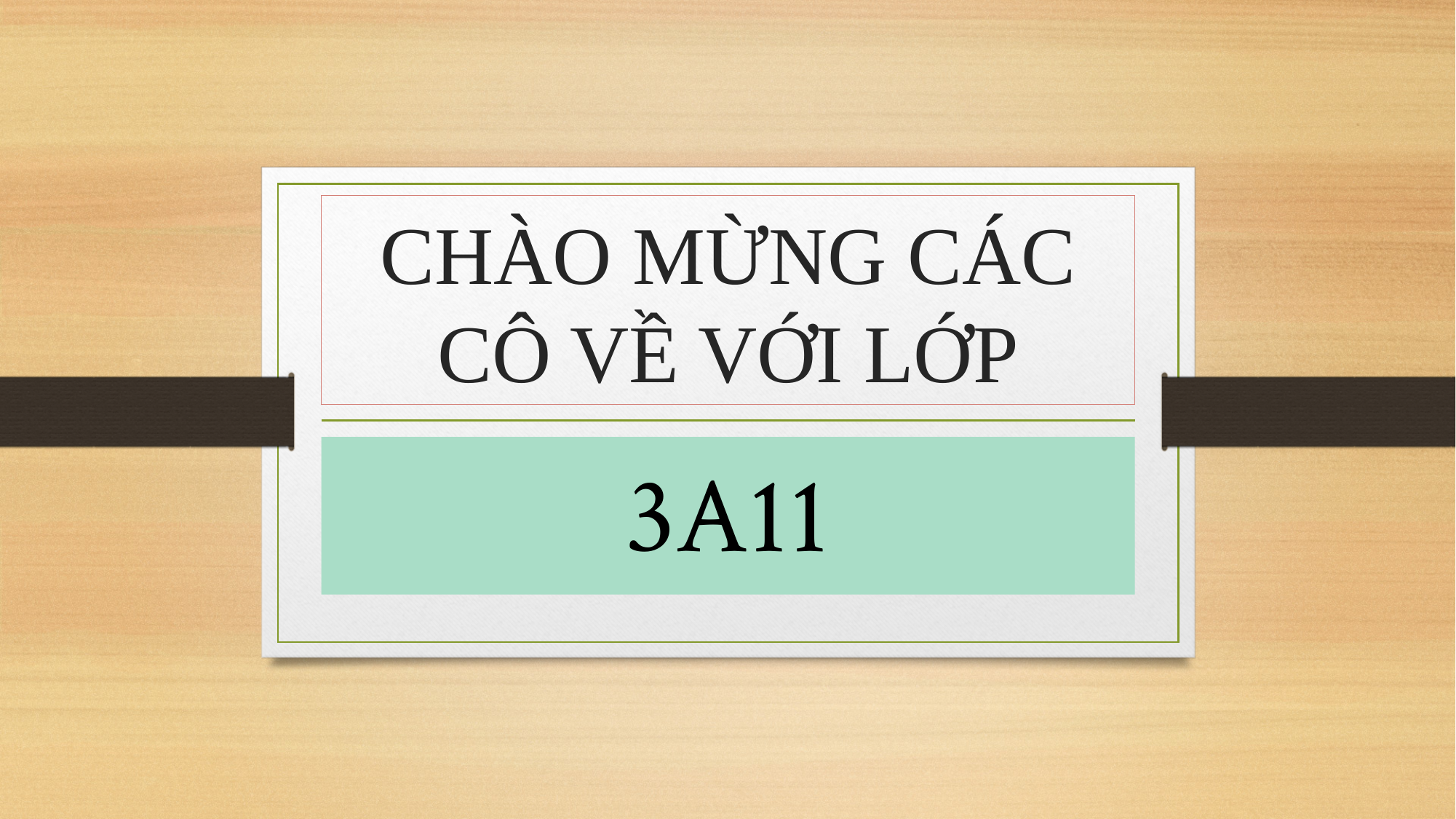

# CHÀO MỪNG CÁC CÔ VỀ VỚI LỚP
3A11